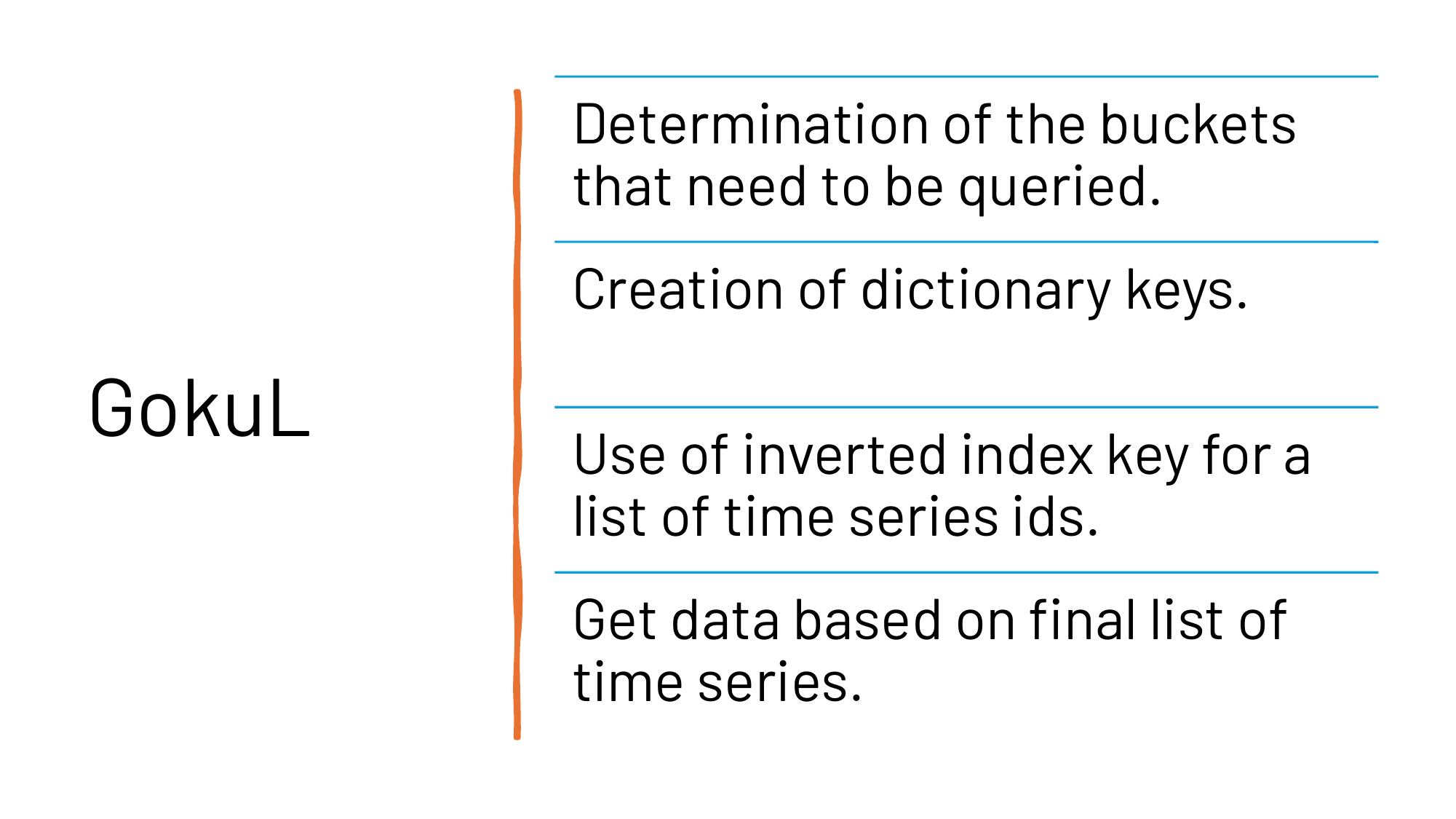

Determination of the buckets that need to be queried.
Creation of dictionary keys.
Use of inverted index key for a list of time series ids.
Get data based on final list of time series.
# GokuL